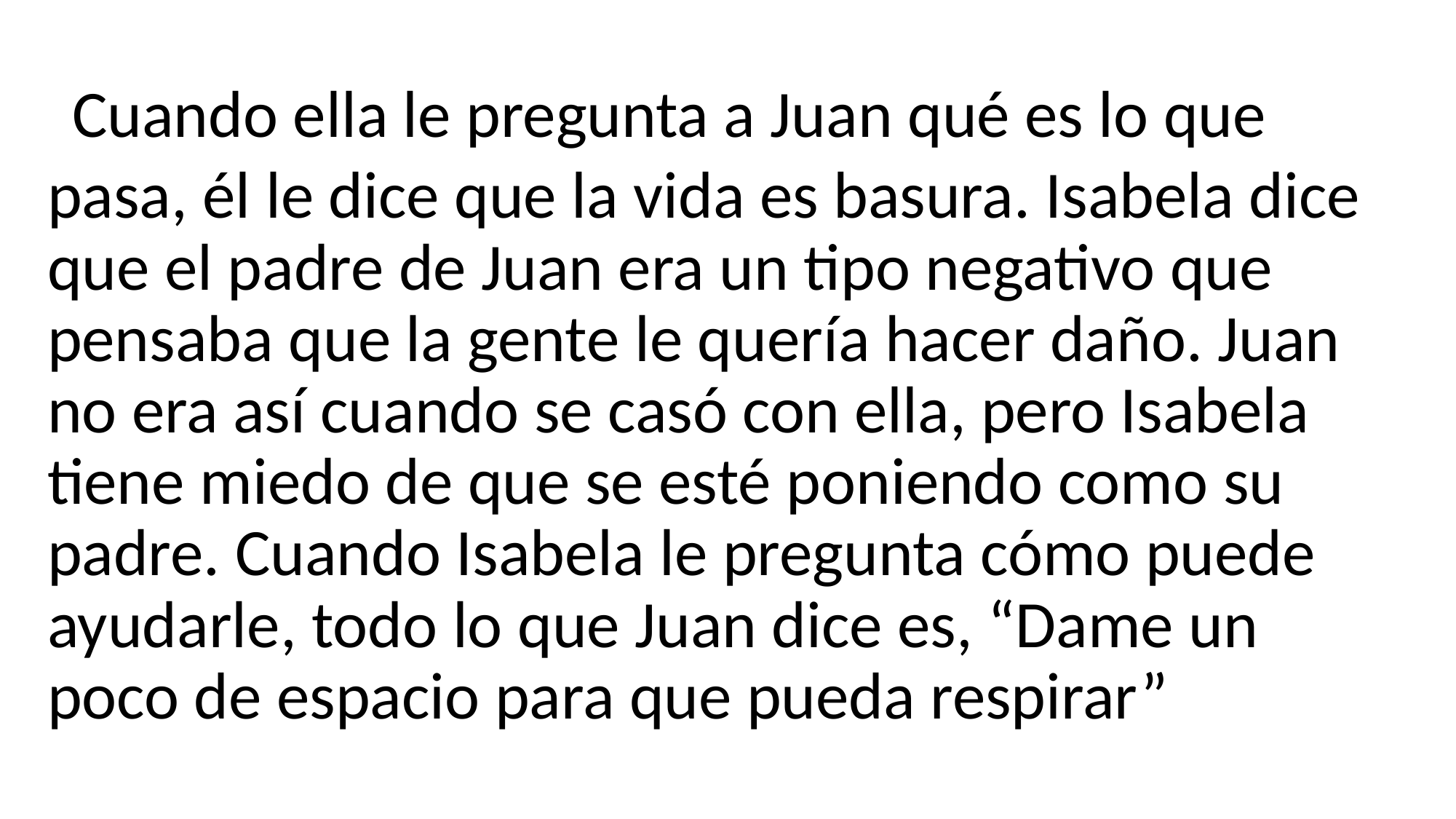

Cuando ella le pregunta a Juan qué es lo que pasa, él le dice que la vida es basura. Isabela dice que el padre de Juan era un tipo negativo que pensaba que la gente le quería hacer daño. Juan no era así cuando se casó con ella, pero Isabela tiene miedo de que se esté poniendo como su padre. Cuando Isabela le pregunta cómo puede ayudarle, todo lo que Juan dice es, “Dame un poco de espacio para que pueda respirar”